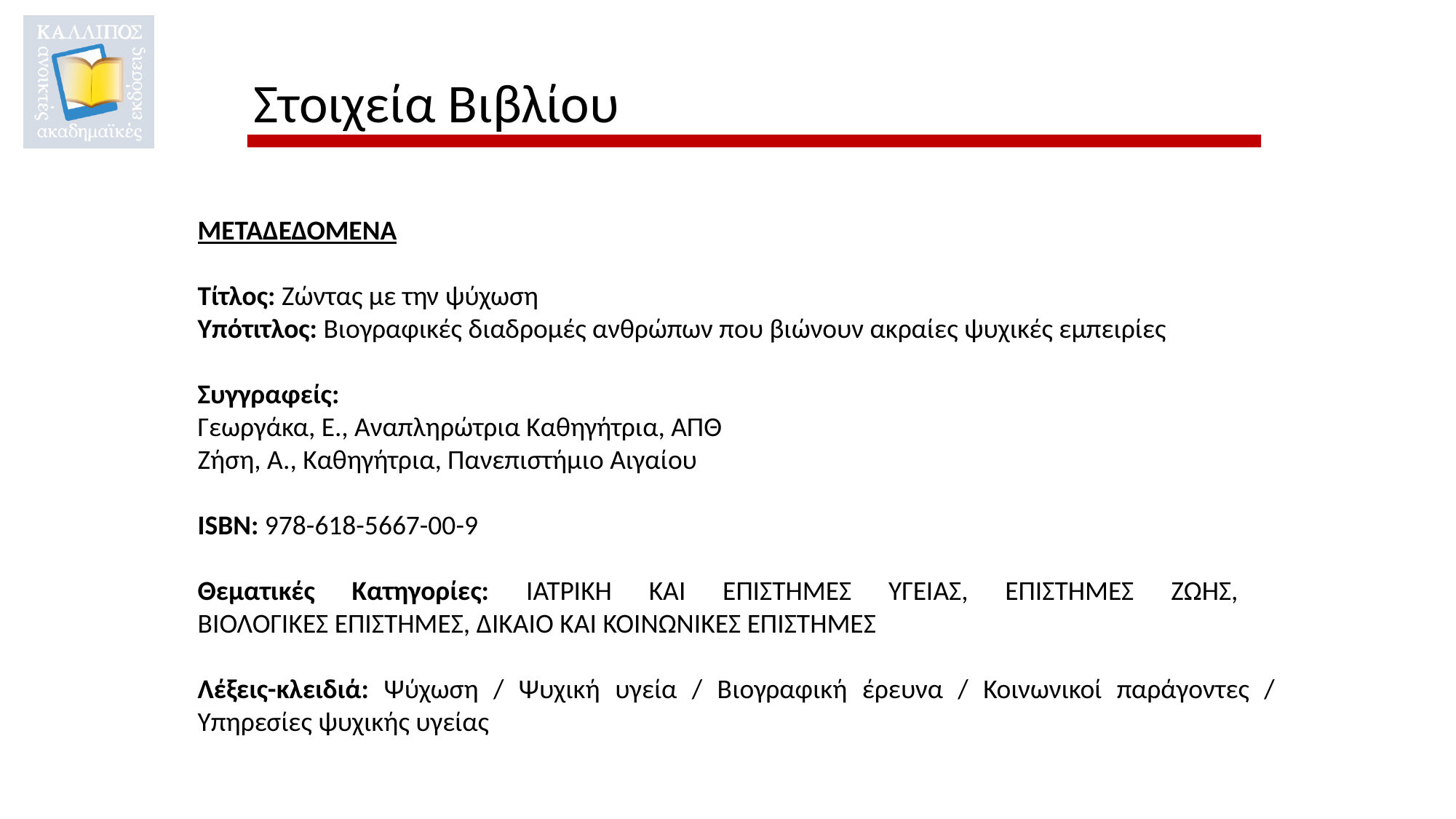

# Στοιχεία Βιβλίου
ΜΕΤΑΔΕΔΟΜΕΝΑ

Τίτλος: Ζώντας με την ψύχωση
Υπότιτλος: Βιογραφικές διαδρομές ανθρώπων που βιώνουν ακραίες ψυχικές εμπειρίες

Συγγραφείς:
Γεωργάκα, E., Αναπληρώτρια Καθηγήτρια, ΑΠΘ
Ζήση, Α., Καθηγήτρια, Πανεπιστήμιο Αιγαίου

ISBN: 978-618-5667-00-9

Θεματικές Κατηγορίες: ΙΑΤΡΙΚΗ ΚΑΙ ΕΠΙΣΤΗΜΕΣ ΥΓΕΙΑΣ, ΕΠΙΣΤΗΜΕΣ ΖΩΗΣ,
ΒΙΟΛΟΓΙΚΕΣ ΕΠΙΣΤΗΜΕΣ, ΔΙΚΑΙΟ ΚΑΙ ΚΟΙΝΩΝΙΚΕΣ ΕΠΙΣΤΗΜΕΣ

Λέξεις-κλειδιά: Ψύχωση / Ψυχική υγεία / Βιογραφική έρευνα / Κοινωνικοί παράγοντες / Υπηρεσίες ψυχικής υγείας